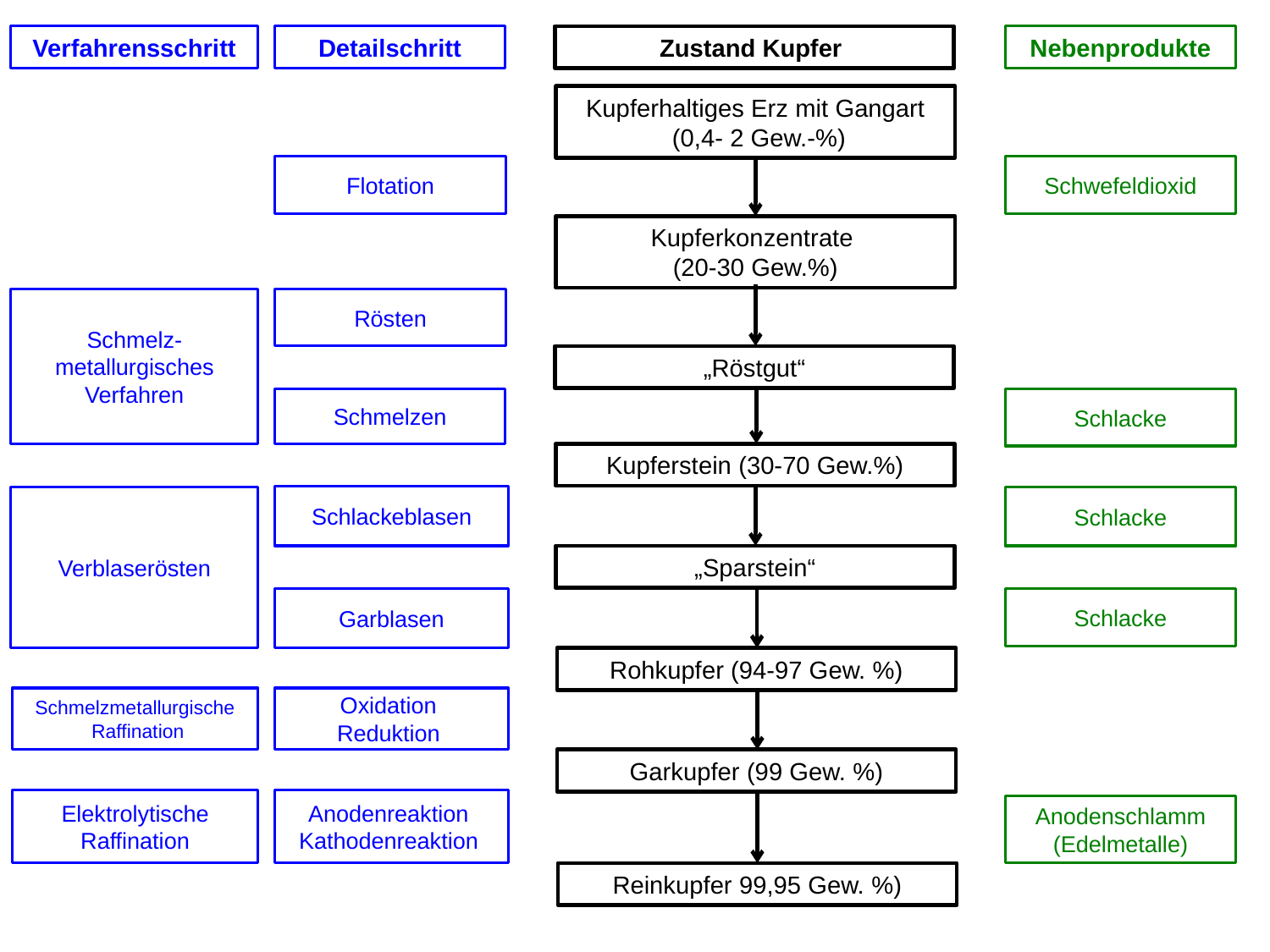

Verfahrensschritt
Detailschritt
Zustand Kupfer
Nebenprodukte
Kupferhaltiges Erz mit Gangart
 (0,4- 2 Gew.-%)
Flotation
Schwefeldioxid
Kupferkonzentrate
(20-30 Gew.%)
Schmelz-metallurgisches Verfahren
Rösten
„Röstgut“
Schlacke
Schmelzen
Kupferstein (30-70 Gew.%)
Schlackeblasen
Verblaserösten
Schlacke
„Sparstein“
Garblasen
Schlacke
Rohkupfer (94-97 Gew. %)
Schmelzmetallurgische
 Raffination
Oxidation
Reduktion
Garkupfer (99 Gew. %)
Anodenreaktion
Kathodenreaktion
Elektrolytische Raffination
Anodenschlamm (Edelmetalle)
Reinkupfer 99,95 Gew. %)